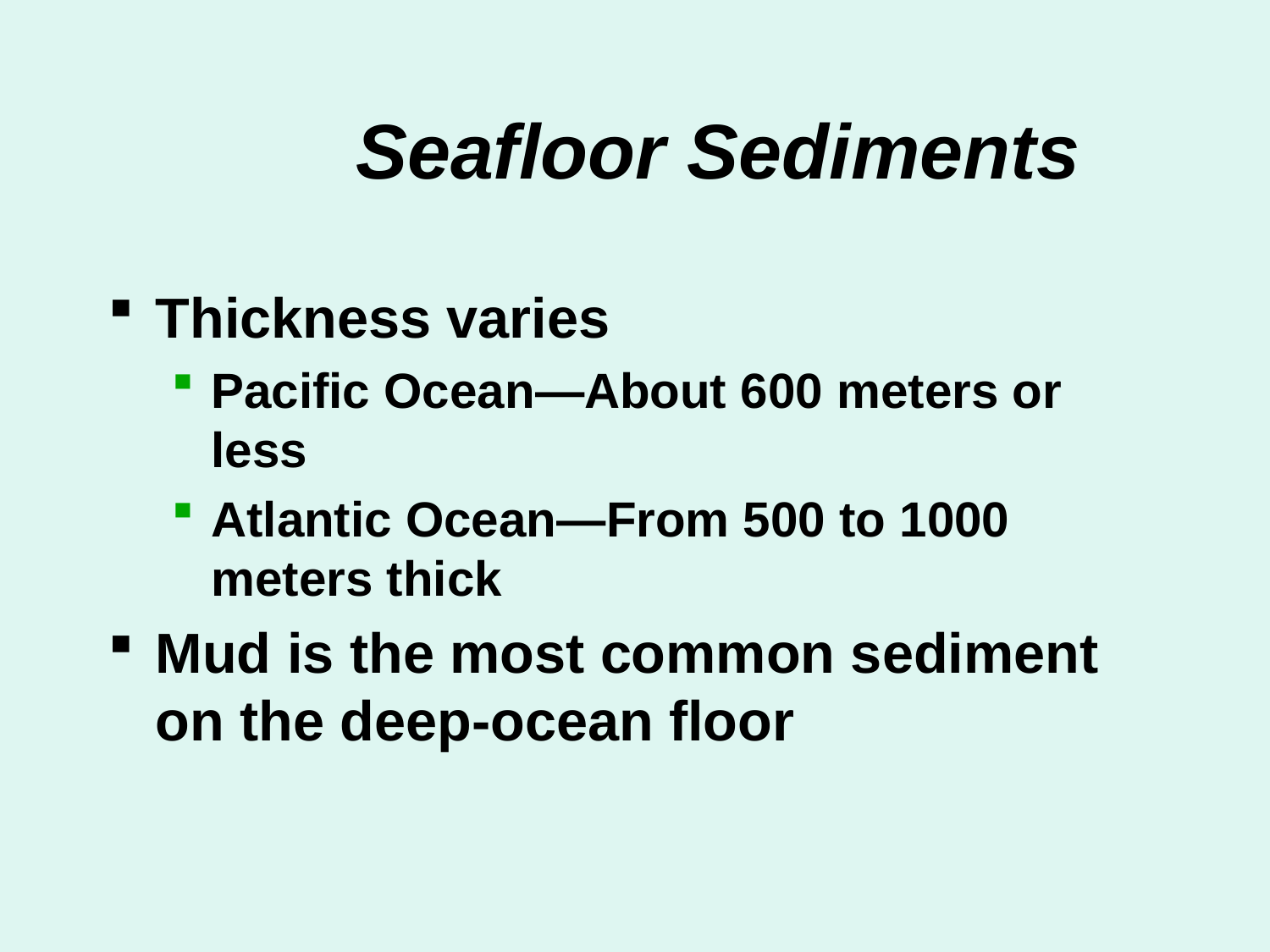

# Seafloor Sediments
Thickness varies
Pacific Ocean—About 600 meters or less
Atlantic Ocean—From 500 to 1000 meters thick
Mud is the most common sediment on the deep-ocean floor